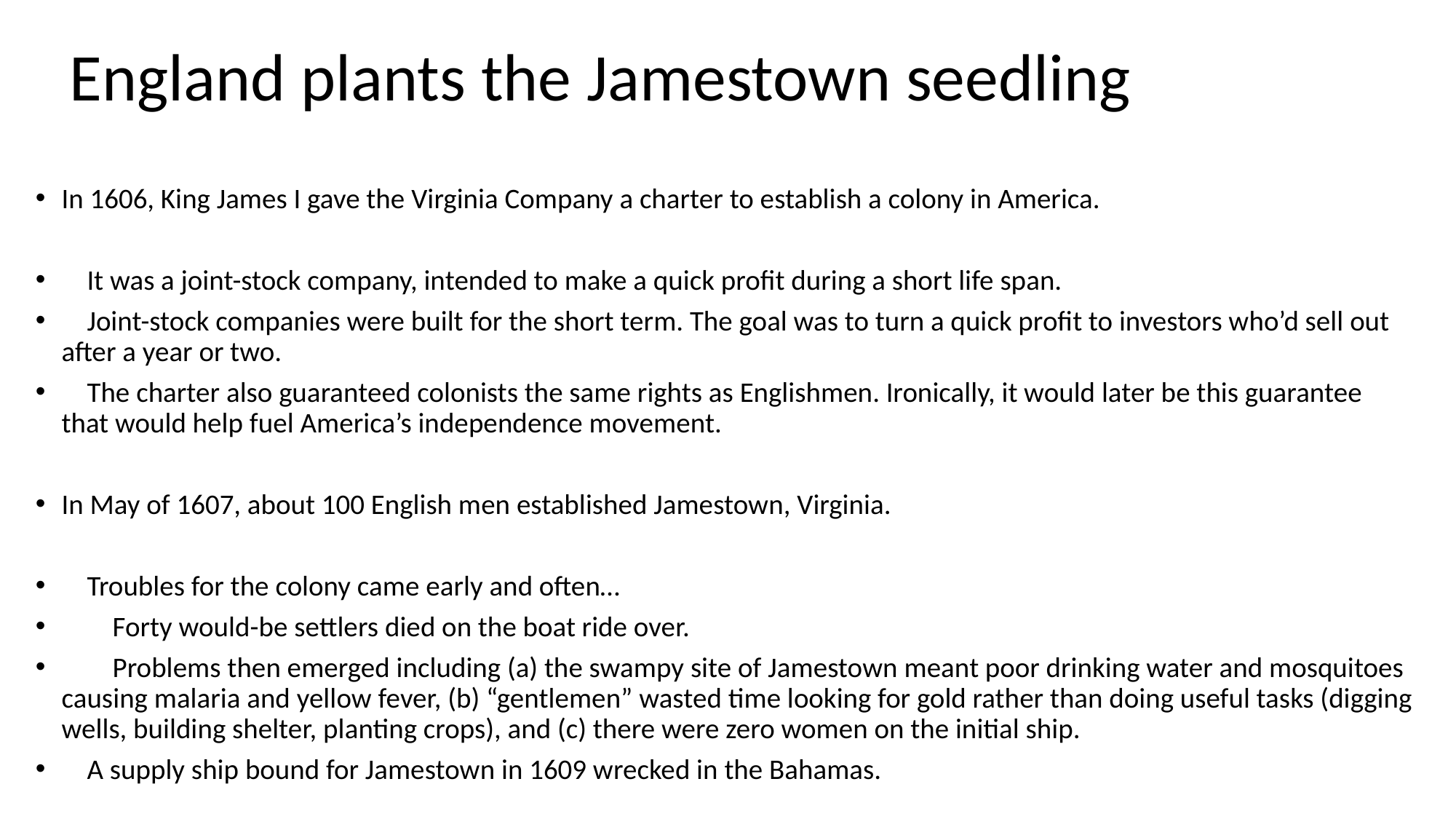

# England plants the Jamestown seedling
In 1606, King James I gave the Virginia Company a charter to establish a colony in America.

    It was a joint-stock company, intended to make a quick profit during a short life span.
    Joint-stock companies were built for the short term. The goal was to turn a quick profit to investors who’d sell out after a year or two.
    The charter also guaranteed colonists the same rights as Englishmen. Ironically, it would later be this guarantee that would help fuel America’s independence movement.

In May of 1607, about 100 English men established Jamestown, Virginia.

    Troubles for the colony came early and often…
        Forty would-be settlers died on the boat ride over.
        Problems then emerged including (a) the swampy site of Jamestown meant poor drinking water and mosquitoes causing malaria and yellow fever, (b) “gentlemen” wasted time looking for gold rather than doing useful tasks (digging wells, building shelter, planting crops), and (c) there were zero women on the initial ship.
    A supply ship bound for Jamestown in 1609 wrecked in the Bahamas.